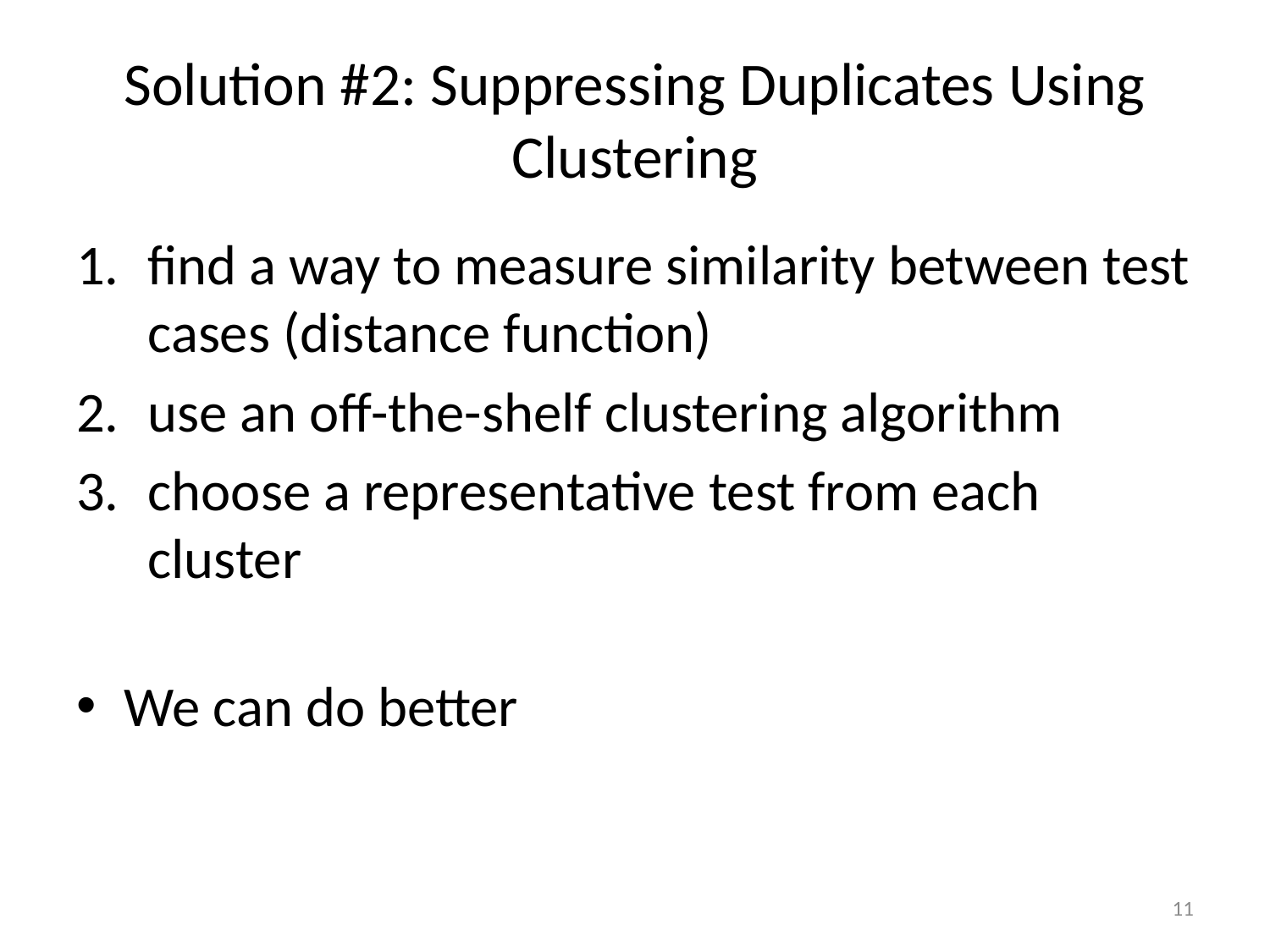

# Solution #2: Suppressing Duplicates Using Clustering
find a way to measure similarity between test cases (distance function)
use an off-the-shelf clustering algorithm
choose a representative test from each cluster

We can do better
11